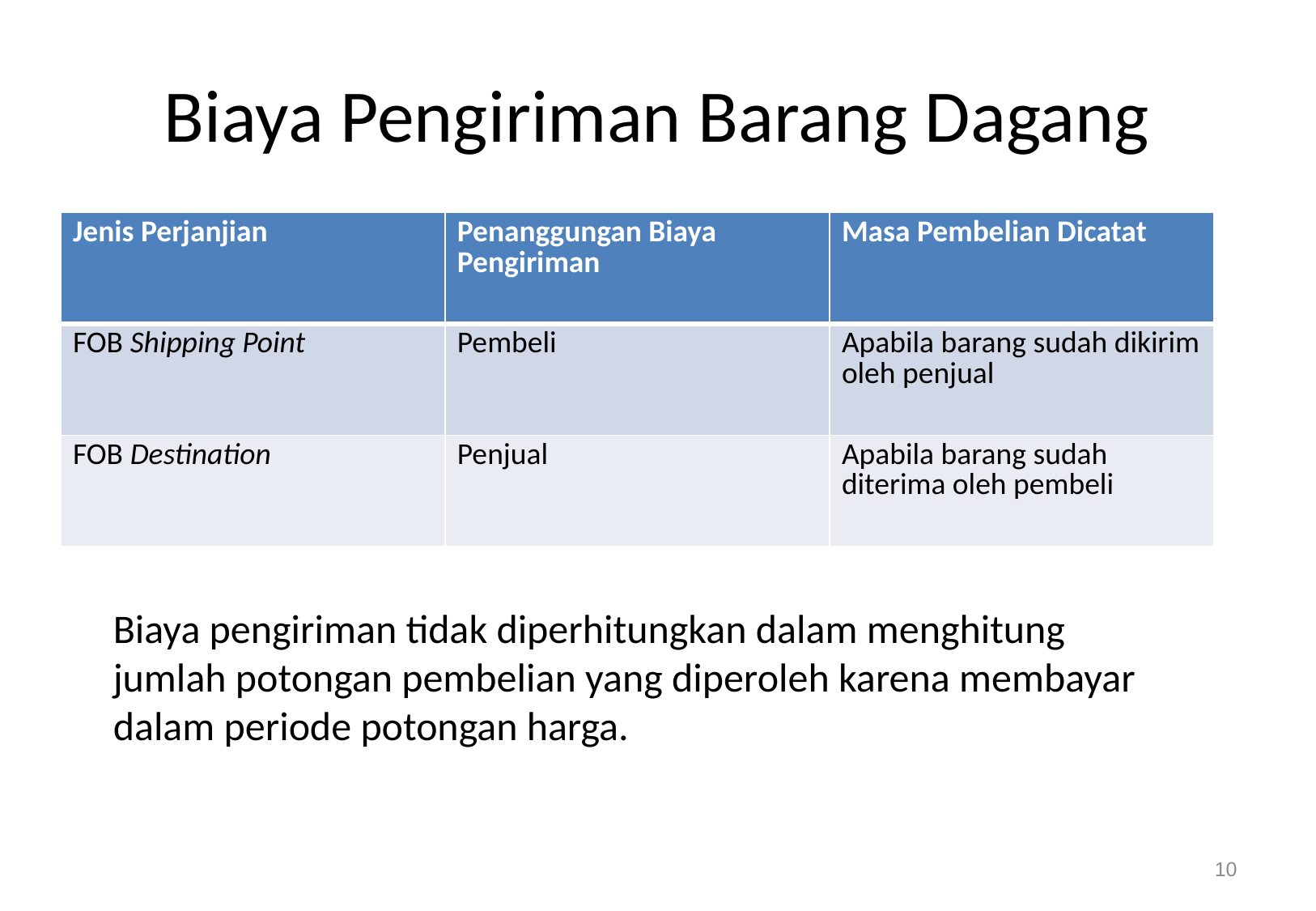

# Biaya Pengiriman Barang Dagang
| Jenis Perjanjian | Penanggungan Biaya Pengiriman | Masa Pembelian Dicatat |
| --- | --- | --- |
| FOB Shipping Point | Pembeli | Apabila barang sudah dikirim oleh penjual |
| FOB Destination | Penjual | Apabila barang sudah diterima oleh pembeli |
Jenis Perjanjian Pengiriman Barang
Biaya pengiriman tidak diperhitungkan dalam menghitung jumlah potongan pembelian yang diperoleh karena membayar dalam periode potongan harga.
10